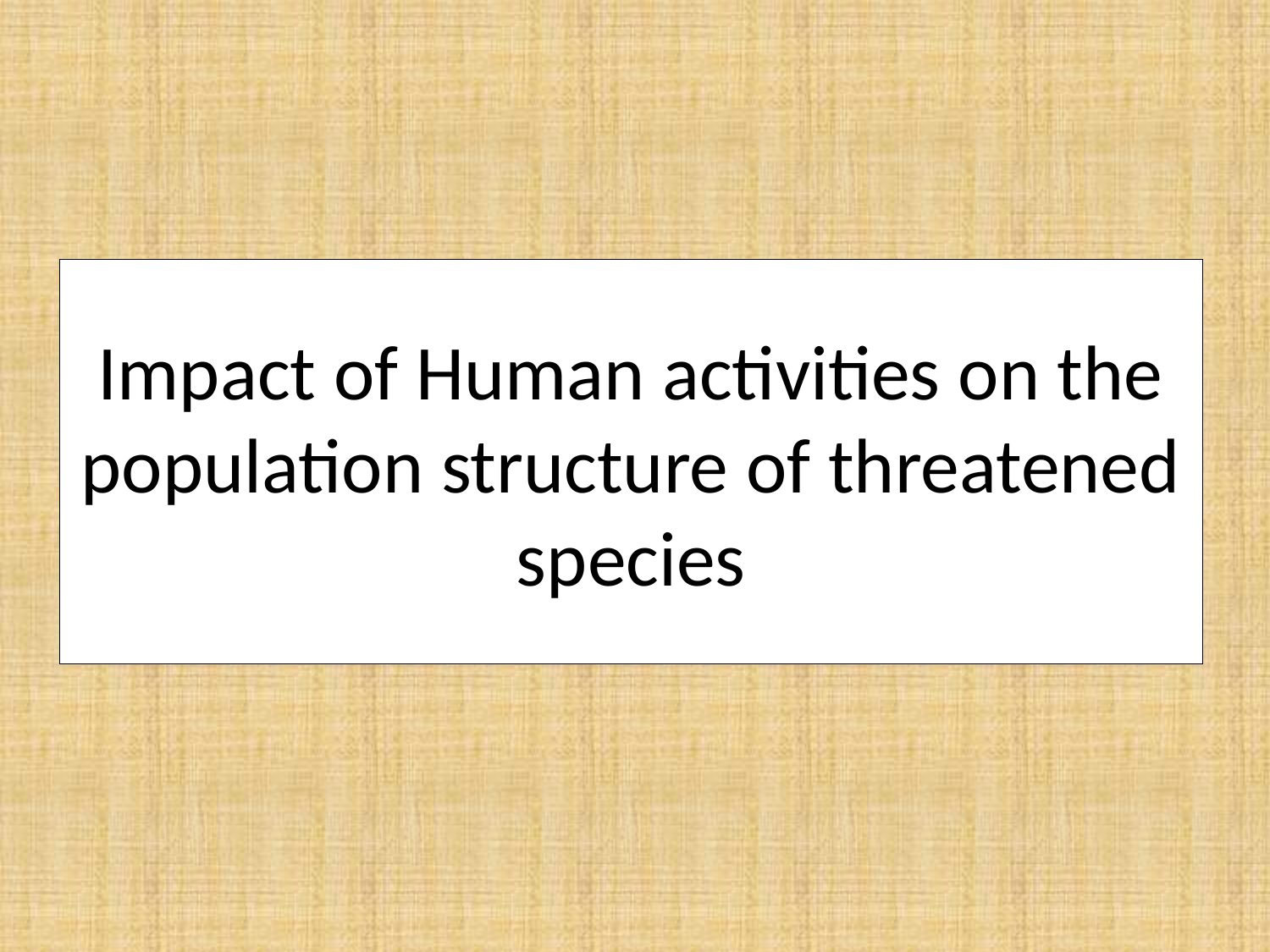

# Impact of Human activities on the population structure of threatened species